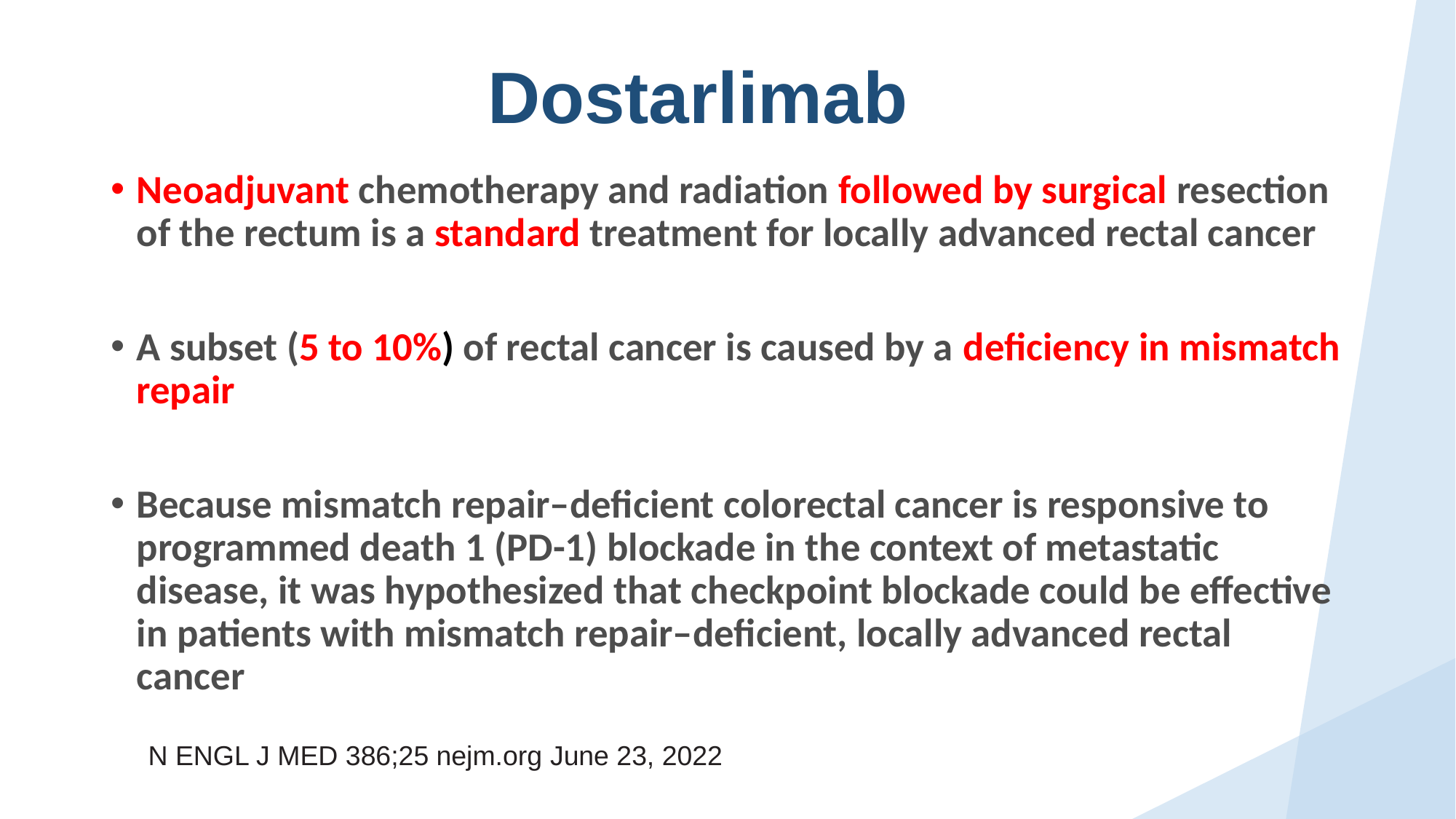

Dostarlimab
Neoadjuvant chemotherapy and radiation followed by surgical resection of the rectum is a standard treatment for locally advanced rectal cancer

A subset (5 to 10%) of rectal cancer is caused by a deficiency in mismatch repair

Because mismatch repair–deficient colorectal cancer is responsive to programmed death 1 (PD-1) blockade in the context of metastatic disease, it was hypothesized that checkpoint blockade could be effective in patients with mismatch repair–deficient, locally advanced rectal cancer
N ENGL J MED 386;25 nejm.org June 23, 2022